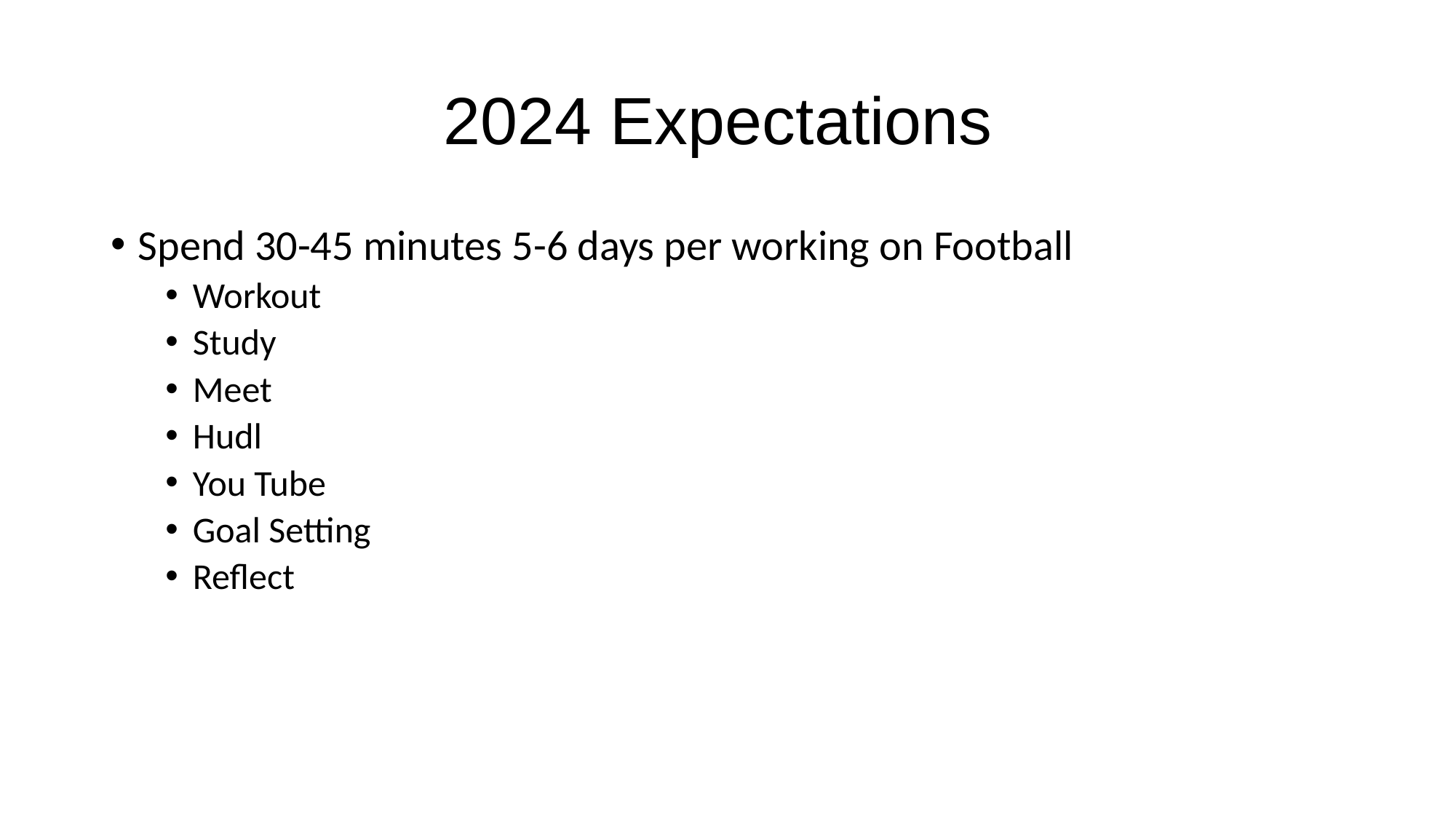

# 2024 Expectations
Spend 30-45 minutes 5-6 days per working on Football
Workout
Study
Meet
Hudl
You Tube
Goal Setting
Reflect